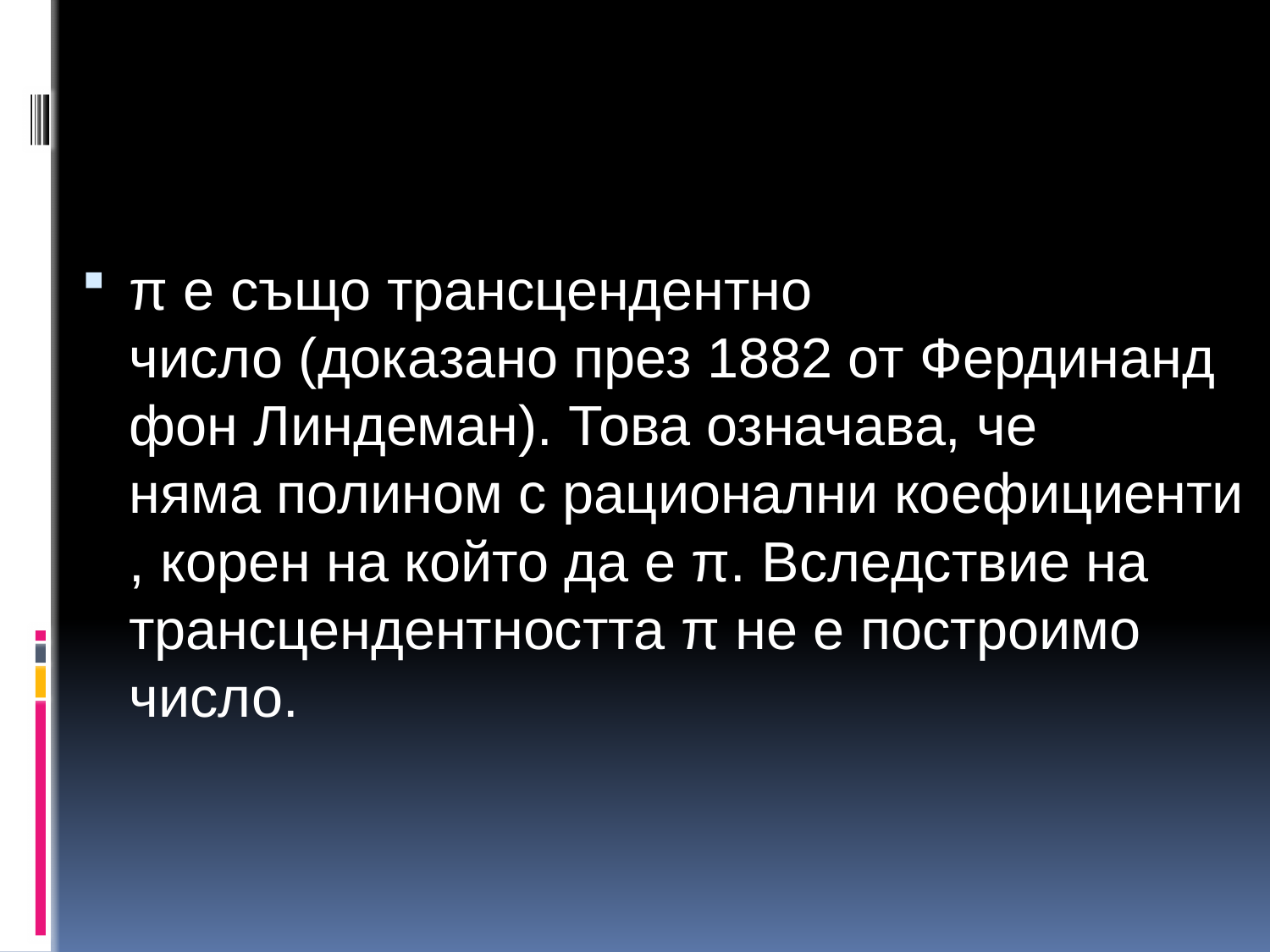

#
π е също трансцендентно число (доказано през 1882 от Фердинанд фон Линдеман). Това означава, че няма полином с рационални коефициенти, корен на който да е π. Вследствие на трансцендентността π не е построимо число.